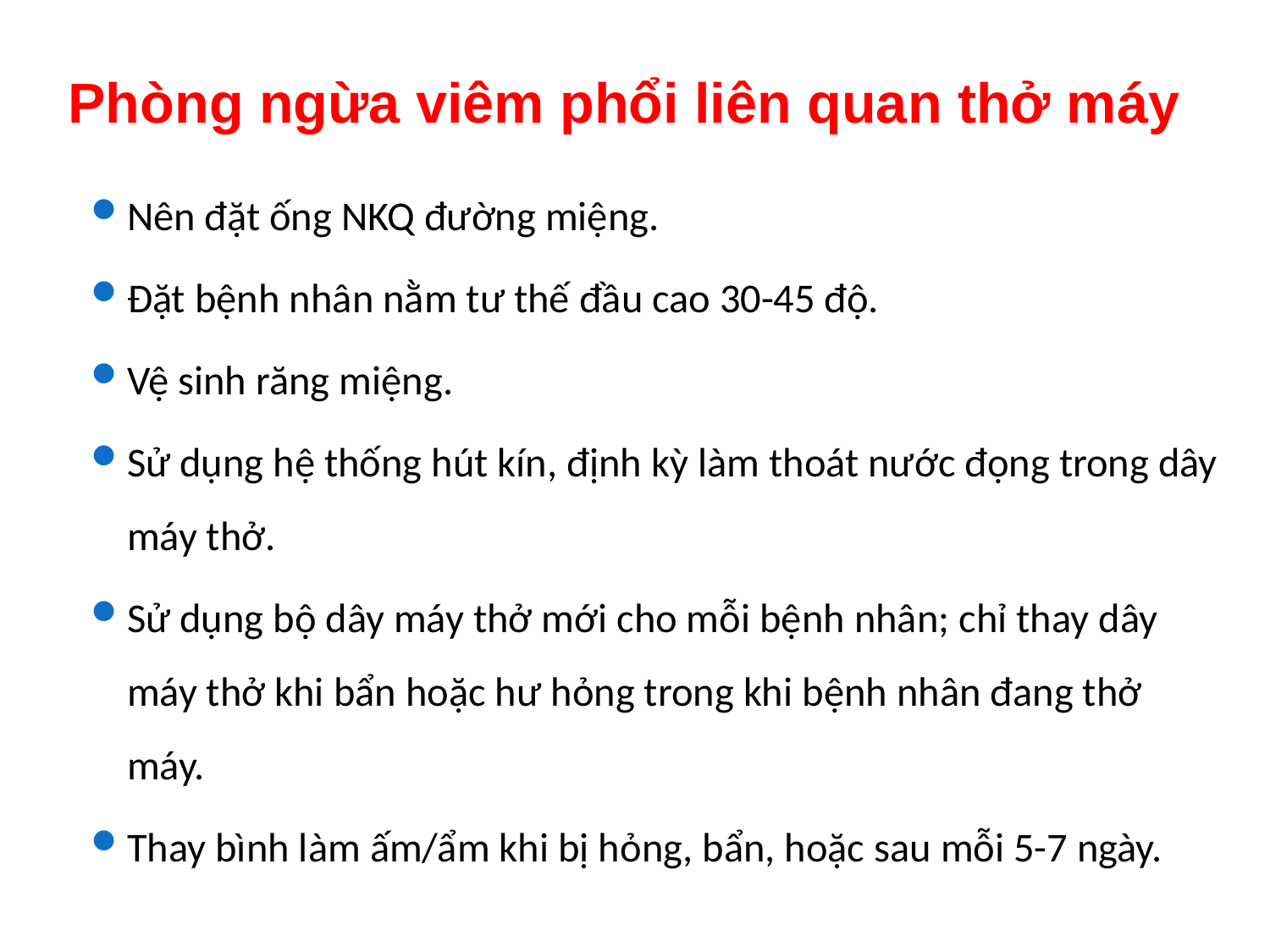

# Phòng ngừa viêm phổi liên quan thở máy
Nên đặt ống NKQ đường miệng.
Đặt bệnh nhân nằm tư thế đầu cao 30-45 độ.
Vệ sinh răng miệng.
Sử dụng hệ thống hút kín, định kỳ làm thoát nước đọng trong dây máy thở.
Sử dụng bộ dây máy thở mới cho mỗi bệnh nhân; chỉ thay dây máy thở khi bẩn hoặc hư hỏng trong khi bệnh nhân đang thở máy.
Thay bình làm ấm/ẩm khi bị hỏng, bẩn, hoặc sau mỗi 5-7 ngày.